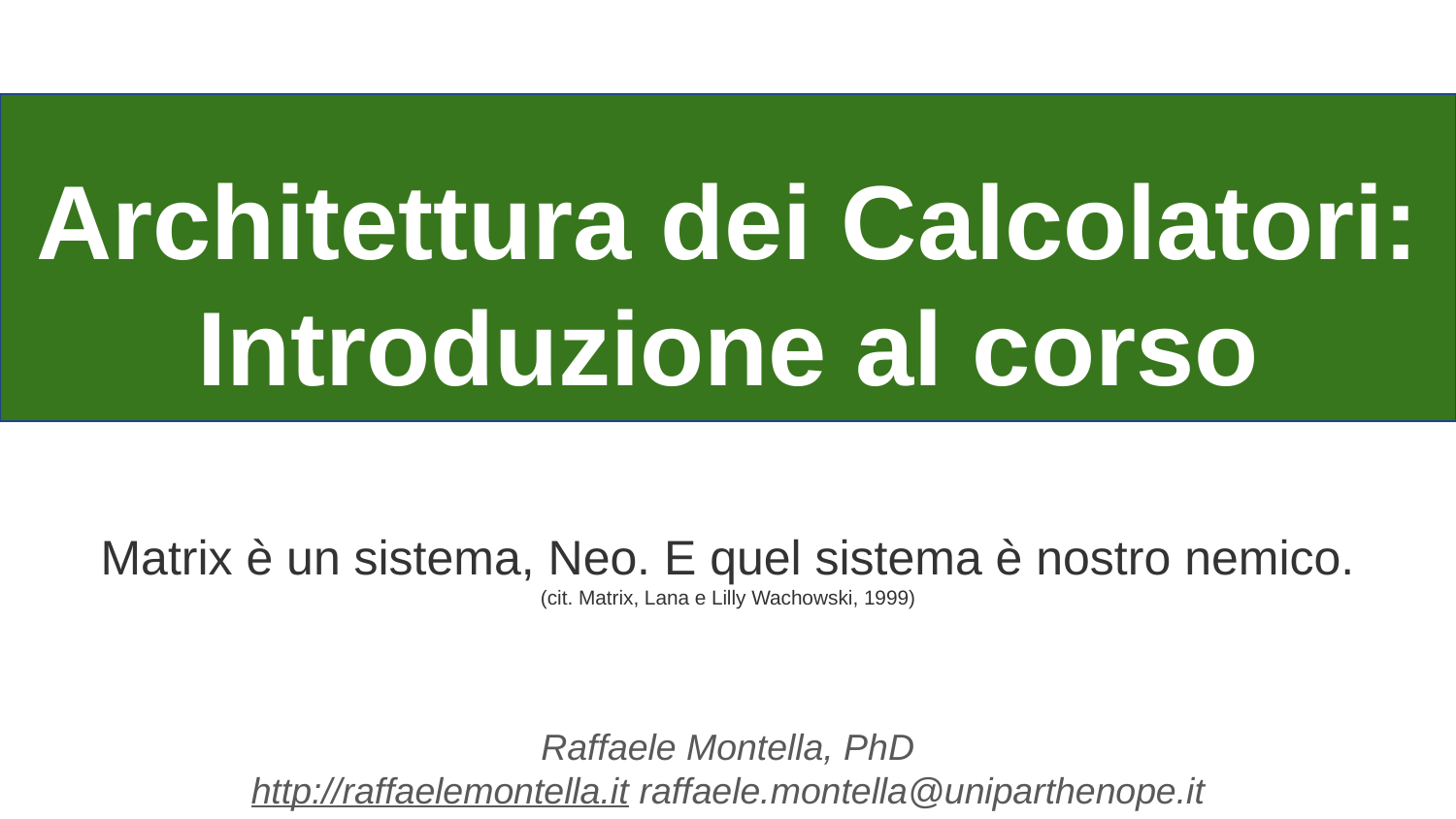

# Architettura dei Calcolatori: Introduzione al corso
Matrix è un sistema, Neo. E quel sistema è nostro nemico.
(cit. Matrix, Lana e Lilly Wachowski, 1999)
Raffaele Montella, PhD
http://raffaelemontella.it raffaele.montella@uniparthenope.it